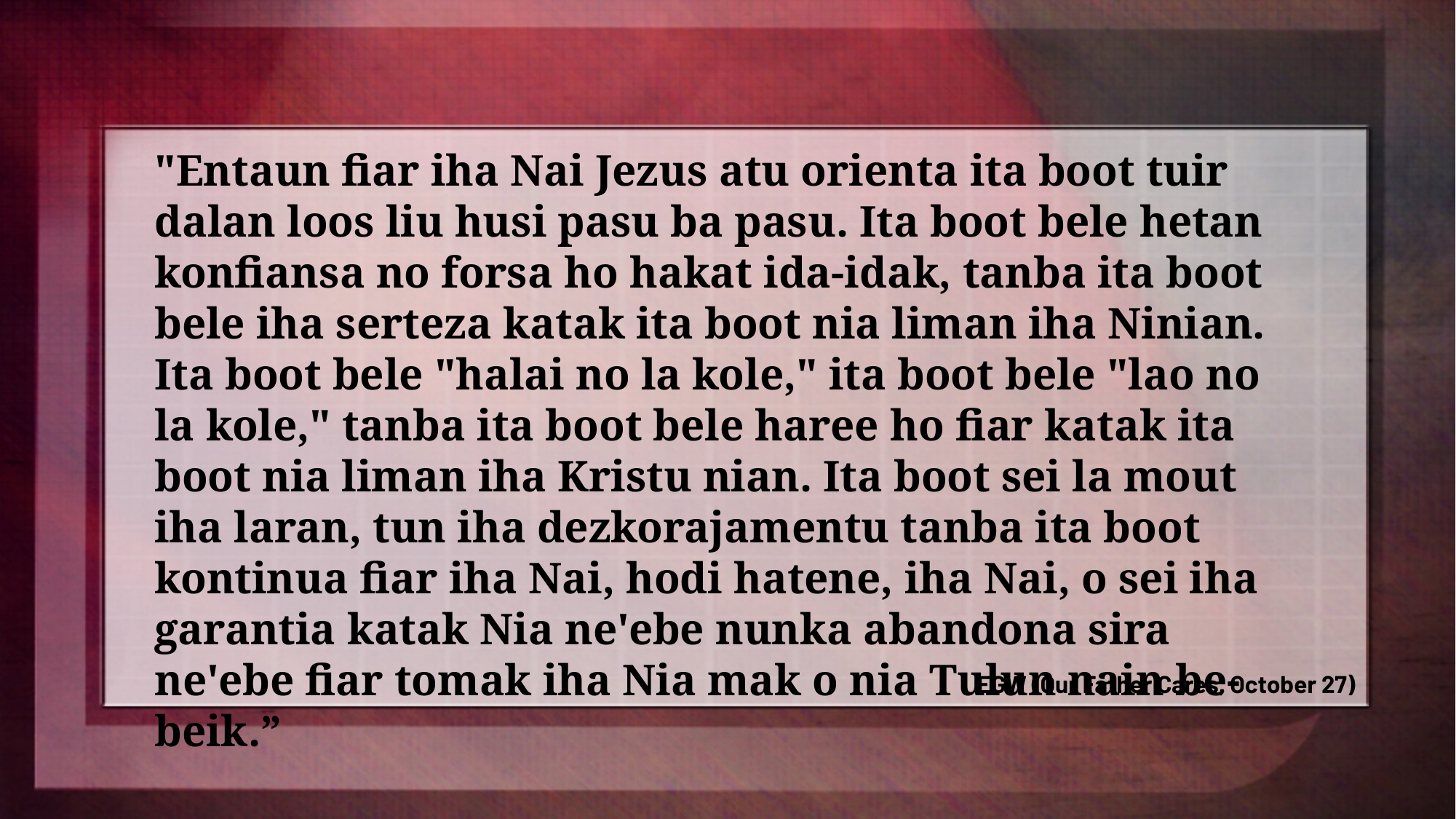

"Entaun fiar iha Nai Jezus atu orienta ita boot tuir dalan loos liu husi pasu ba pasu. Ita boot bele hetan konfiansa no forsa ho hakat ida-idak, tanba ita boot bele iha serteza katak ita boot nia liman iha Ninian. Ita boot bele "halai no la kole," ita boot bele "lao no la kole," tanba ita boot bele haree ho fiar katak ita boot nia liman iha Kristu nian. Ita boot sei la mout iha laran, tun iha dezkorajamentu tanba ita boot kontinua fiar iha Nai, hodi hatene, iha Nai, o sei iha garantia katak Nia ne'ebe nunka abandona sira ne'ebe fiar tomak iha Nia mak o nia Tulun nain be-beik.”
EGW (Our Father Cares, October 27)